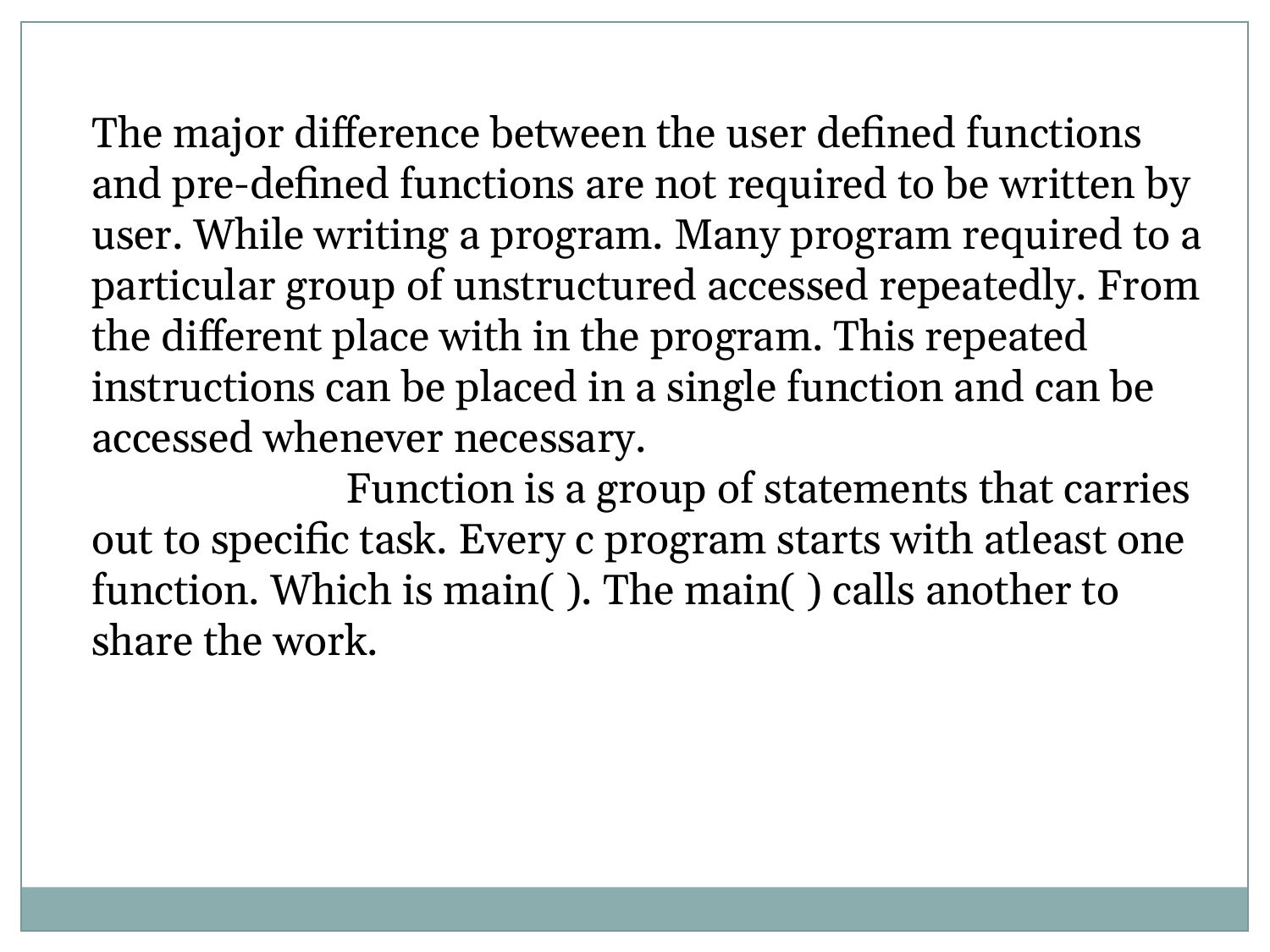

The major difference between the user defined functions and pre-defined functions are not required to be written by user. While writing a program. Many program required to a particular group of unstructured accessed repeatedly. From the different place with in the program. This repeated instructions can be placed in a single function and can be accessed whenever necessary.
                         Function is a group of statements that carries out to specific task. Every c program starts with atleast one function. Which is main( ). The main( ) calls another to share the work.